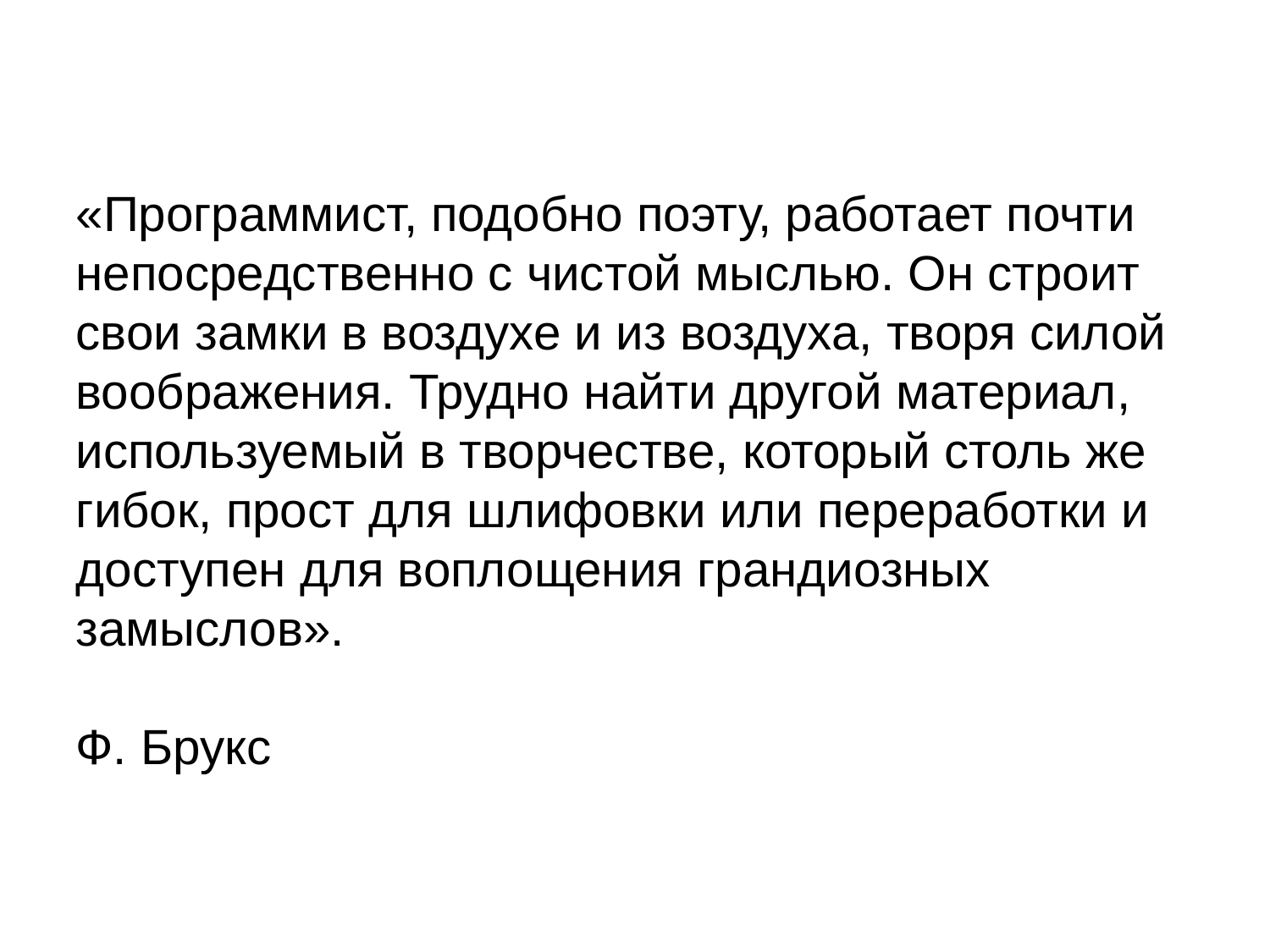

«Программист, подобно поэту, работает почти непосредственно с чистой мыслью. Он строит свои замки в воздухе и из воздуха, творя силой воображения. Трудно найти другой материал, используемый в творчестве, который столь же гибок, прост для шлифовки или переработки и доступен для воплощения грандиозных замыслов».

Ф. Брукс